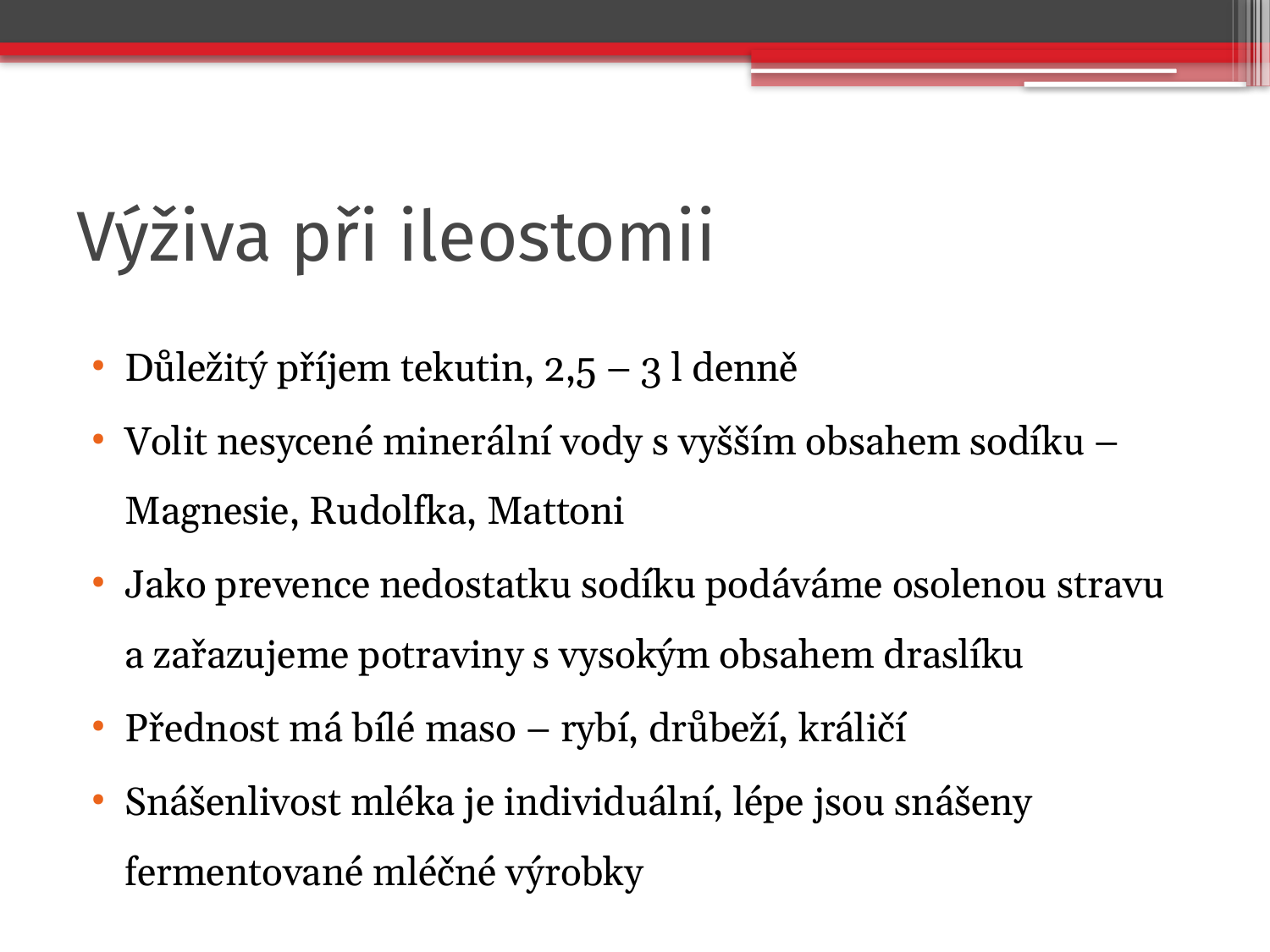

# Výživa při ileostomii
Důležitý příjem tekutin, 2,5 – 3 l denně
Volit nesycené minerální vody s vyšším obsahem sodíku – Magnesie, Rudolfka, Mattoni
Jako prevence nedostatku sodíku podáváme osolenou stravu a zařazujeme potraviny s vysokým obsahem draslíku
Přednost má bílé maso – rybí, drůbeží, králičí
Snášenlivost mléka je individuální, lépe jsou snášeny fermentované mléčné výrobky